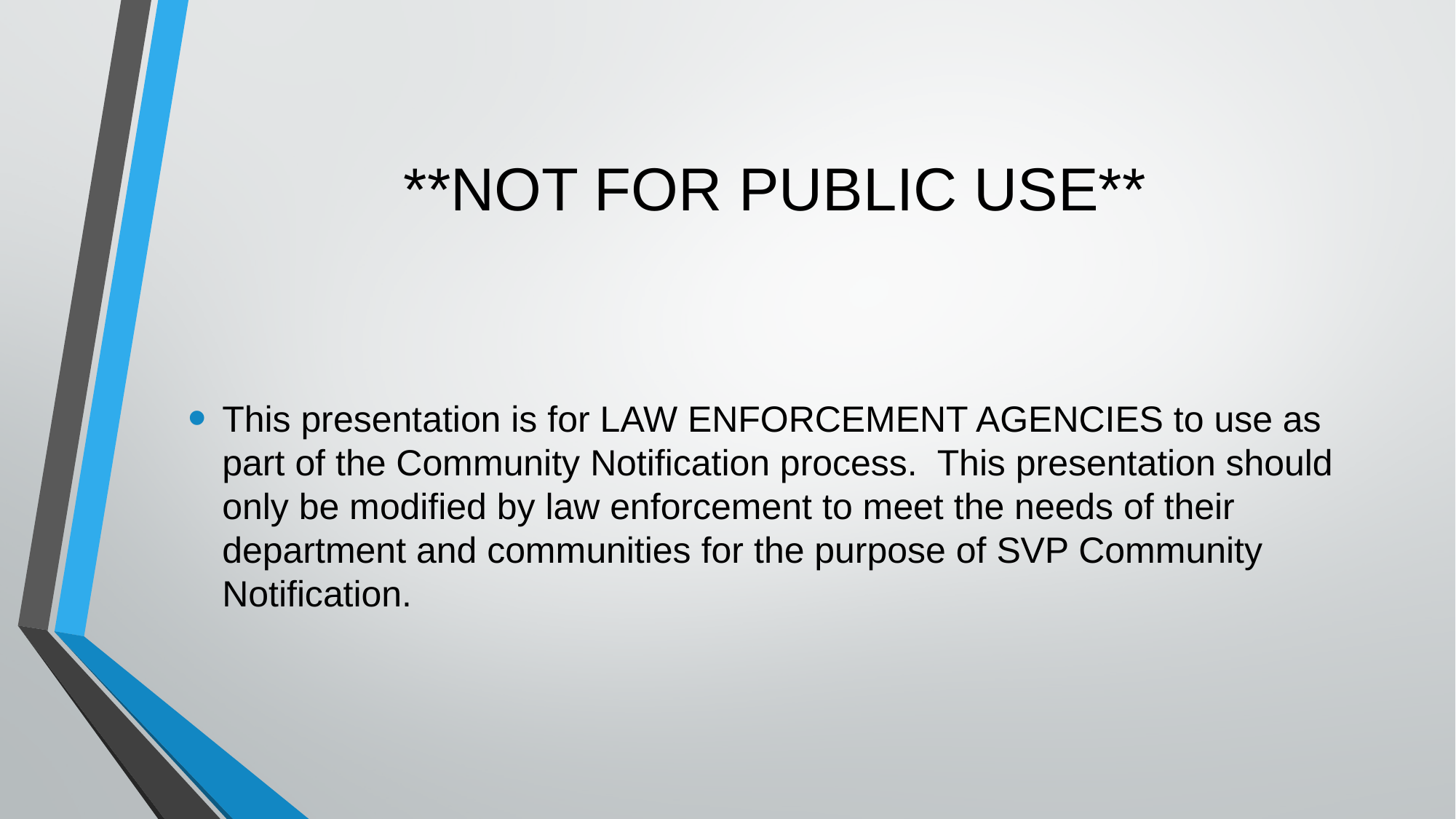

# **NOT FOR PUBLIC USE**
This presentation is for LAW ENFORCEMENT AGENCIES to use as part of the Community Notification process.  This presentation should only be modified by law enforcement to meet the needs of their department and communities for the purpose of SVP Community Notification.